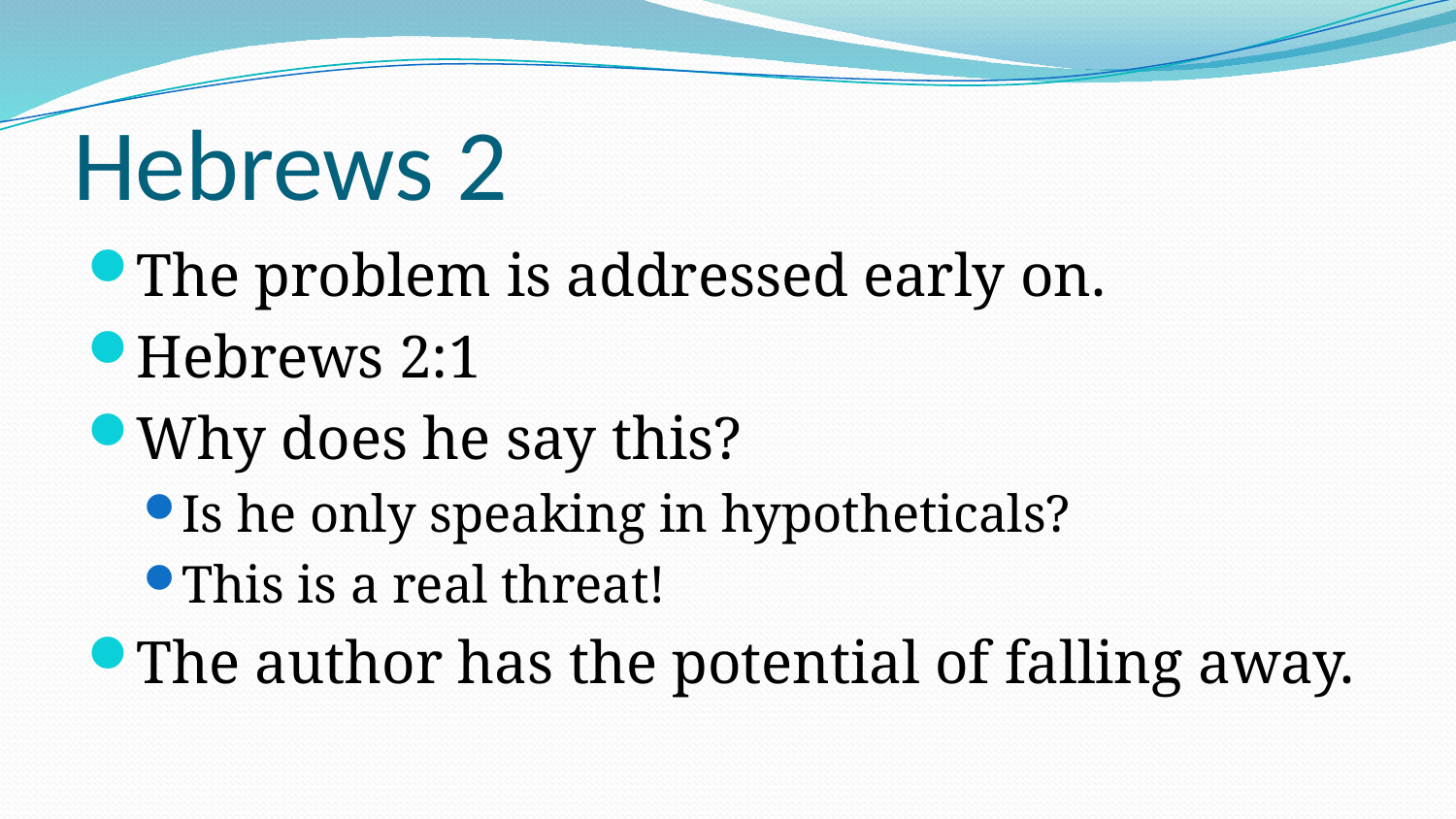

# Hebrews 2
The problem is addressed early on.
Hebrews 2:1
Why does he say this?
Is he only speaking in hypotheticals?
This is a real threat!
The author has the potential of falling away.